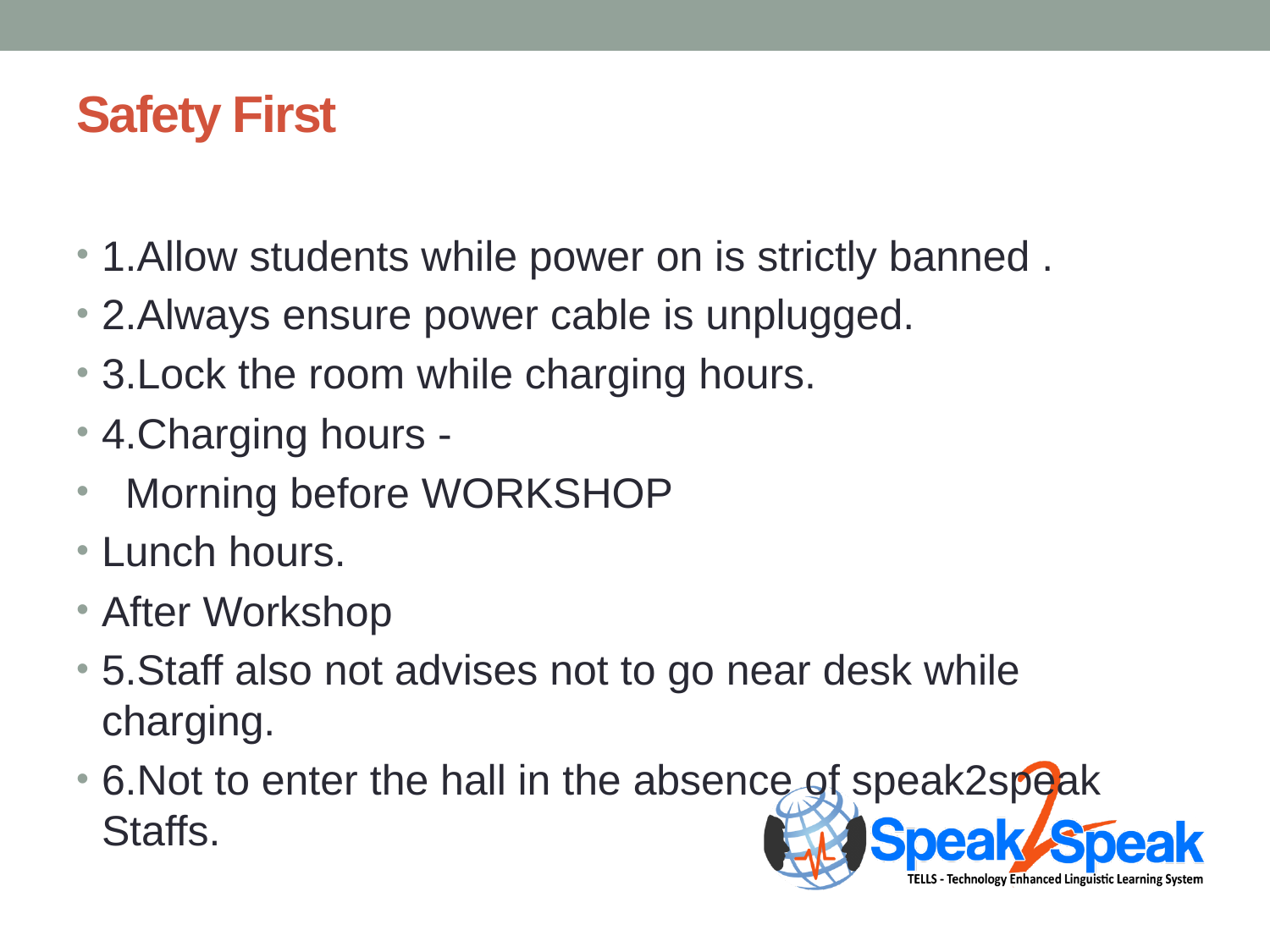

# Safety First
1.Allow students while power on is strictly banned .
2.Always ensure power cable is unplugged.
3.Lock the room while charging hours.
4.Charging hours -
  Morning before WORKSHOP
Lunch hours.
After Workshop
5.Staff also not advises not to go near desk while charging.
6.Not to enter the hall in the absence of speak2speak Staffs.